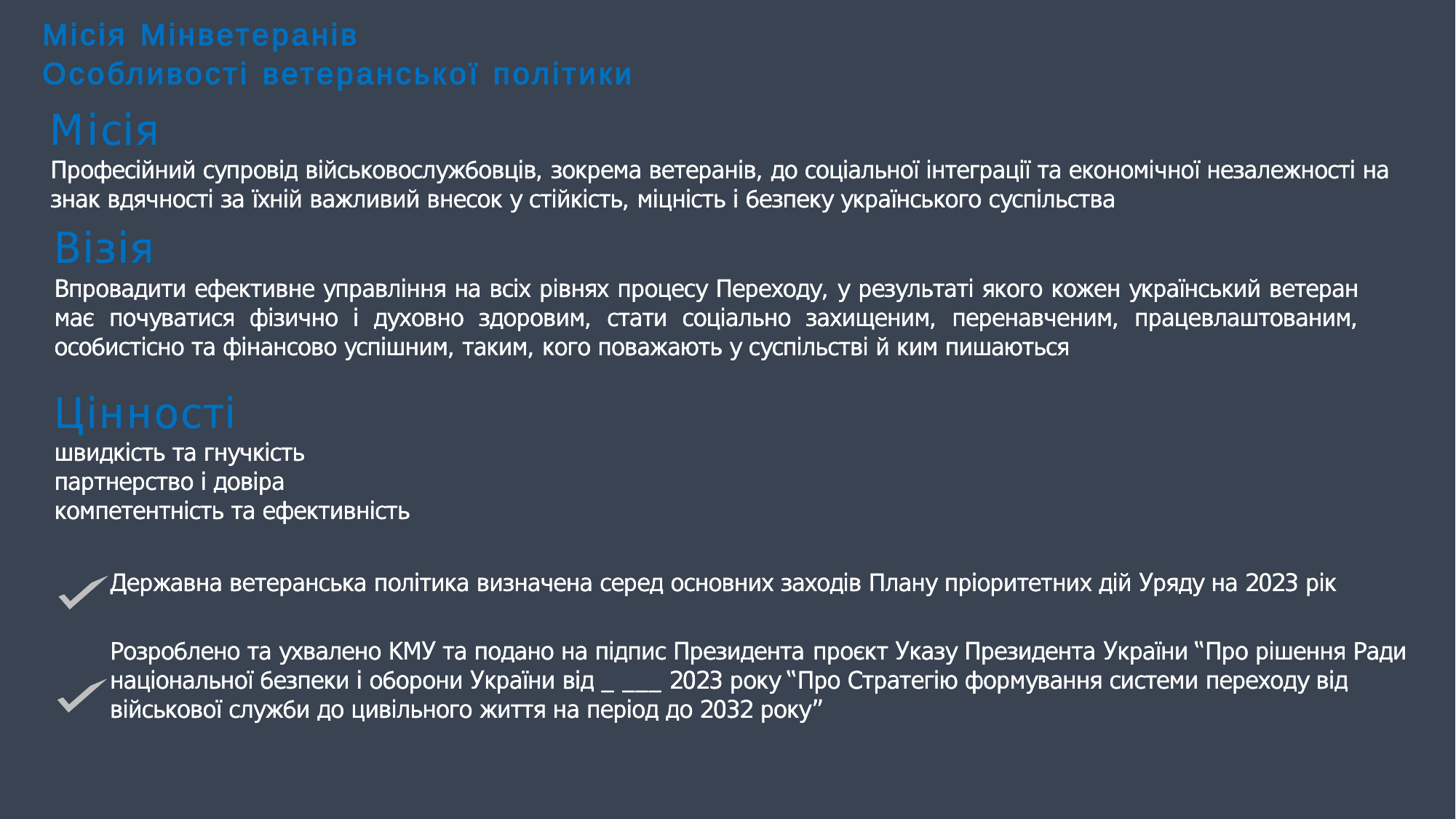

Місія Мінветеранів
Особливості ветеранської політики
Місія
Професійний супровід військовослужбовців, зокрема ветеранів, до соціальної інтеграції та економічної незалежності на знак вдячності за їхній важливий внесок у стійкість, міцність і безпеку українського суспільства
Місія
Професійний супровід військовослужбовців, зокрема ветеранів, до соціальної інтеграції та економічної незалежності на знак вдячності за їхній важливий внесок у стійкість, міцність і безпеку українського суспільства
Візія
Впровадити ефективне управління на всіх рівнях процесу Переходу, у результаті якого кожен український ветеран має почуватися фізично і духовно здоровим, стати соціально захищеним, перенавченим, працевлаштованим, особистісно та фінансово успішним, таким, кого поважають у суспільстві й ким пишаються
Візія
Впровадити ефективне управління на всіх рівнях процесу Переходу, у результаті якого кожен український ветеран має почуватися фізично і духовно здоровим, стати соціально захищеним, перенавченим, працевлаштованим, особистісно та фінансово успішним, таким, кого поважають у суспільстві й ким пишаються
Цінності
швидкість та гнучкість
партнерство і довіра
компетентність та ефективність
Цінності
швидкість та гнучкість
партнерство і довіра
компетентність та ефективність

Державна ветеранська політика визначена серед основних заходів Плану пріоритетних дій Уряду на 2023 рік
Державна ветеранська політика визначена серед основних заходів Плану пріоритетних дій Уряду на 2023 рік
Розроблено та ухвалено КМУ та подано на підпис Президента проєкт Указу Президента України “Про рішення Ради національної безпеки і оборони України від _ ___ 2023 року “Про Стратегію формування системи переходу від військової служби до цивільного життя на період до 2032 року”
Розроблено та ухвалено КМУ та подано на підпис Президента проєкт Указу Президента України “Про рішення Ради національної безпеки і оборони України від _ ___ 2023 року “Про Стратегію формування системи переходу від військової служби до цивільного життя на період до 2032 року”